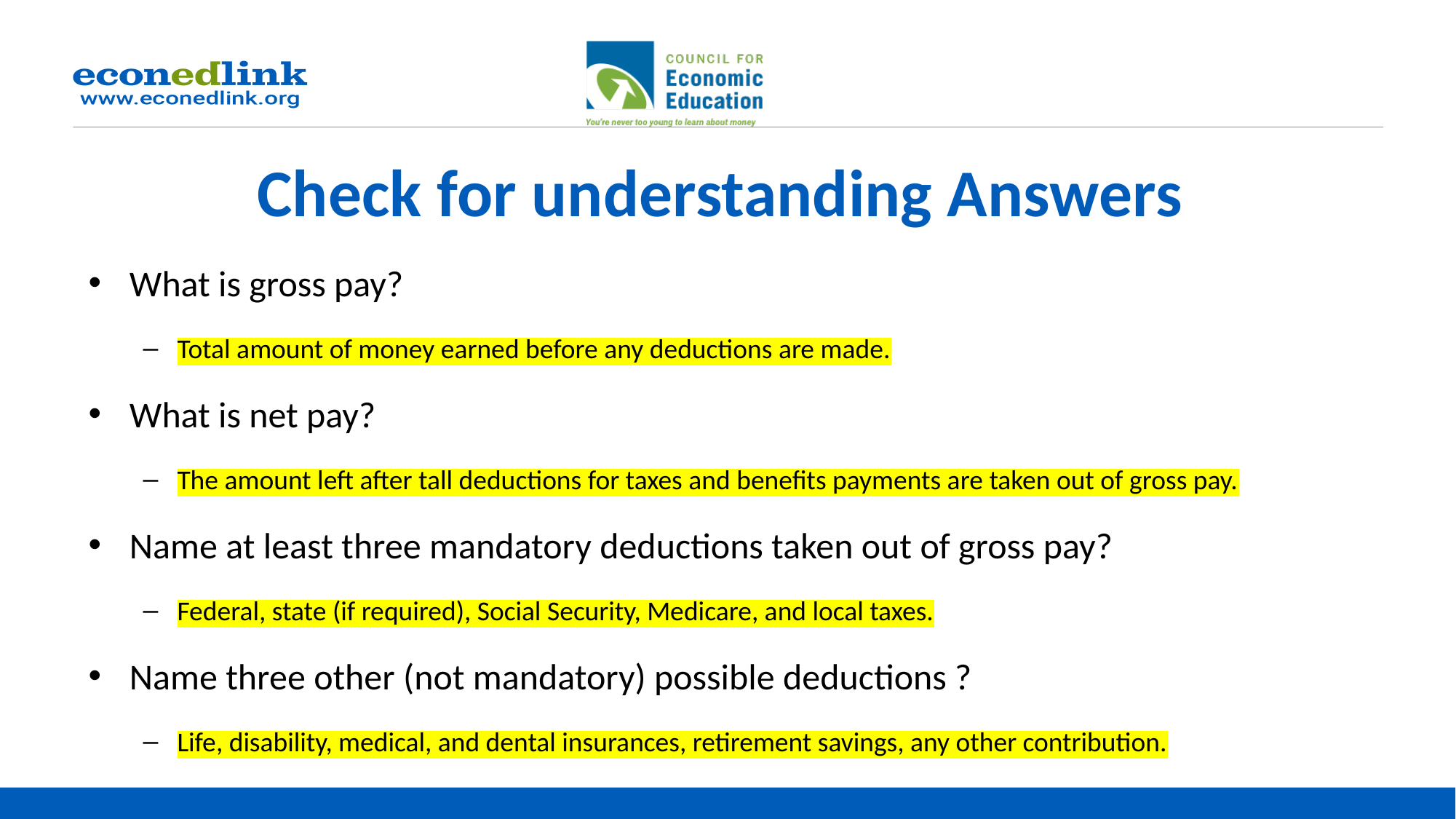

# Check for understanding Answers
What is gross pay?
Total amount of money earned before any deductions are made.
What is net pay?
The amount left after tall deductions for taxes and benefits payments are taken out of gross pay.
Name at least three mandatory deductions taken out of gross pay?
Federal, state (if required), Social Security, Medicare, and local taxes.
Name three other (not mandatory) possible deductions ?
Life, disability, medical, and dental insurances, retirement savings, any other contribution.